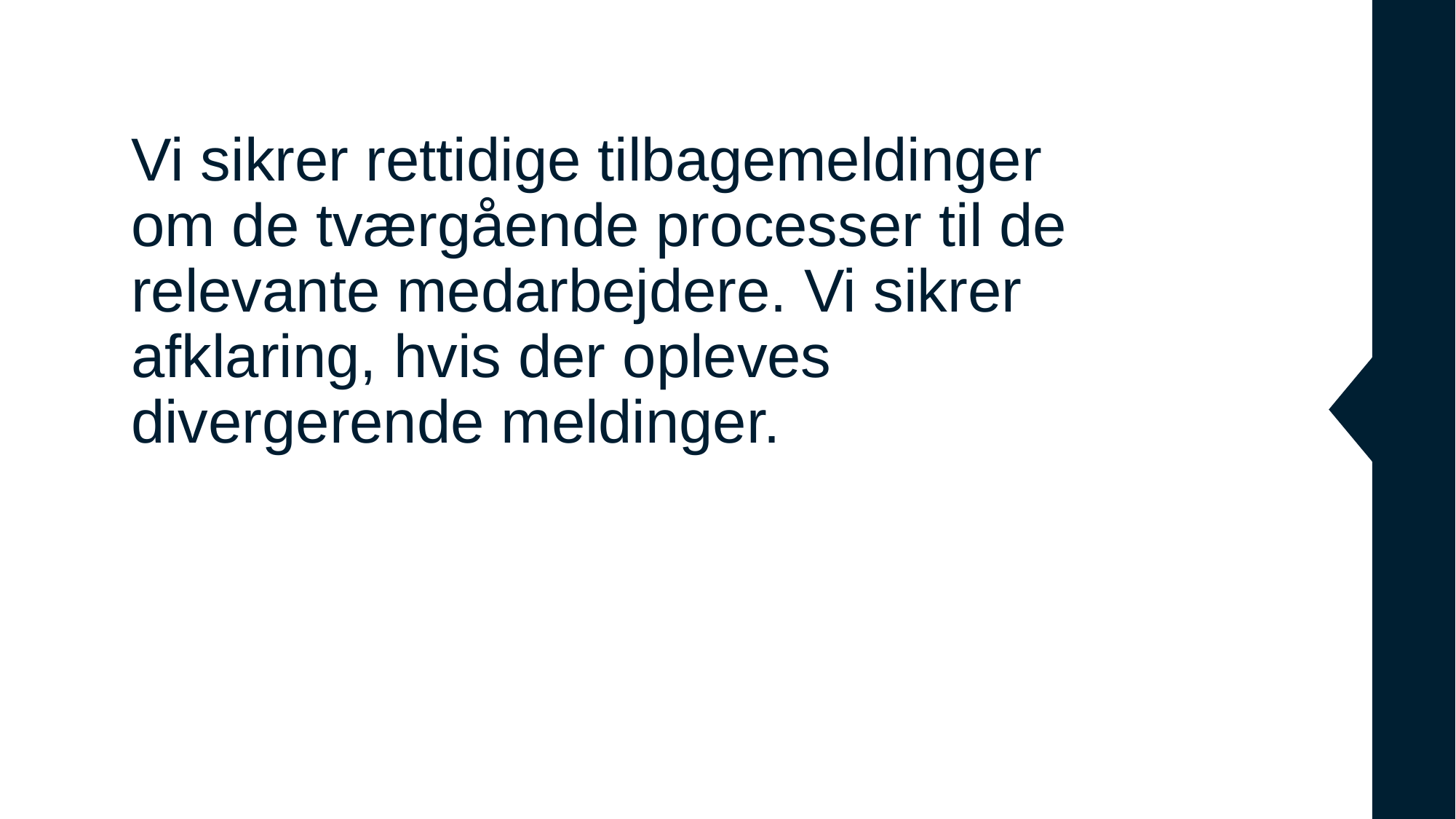

Vi sikrer rettidige tilbagemeldinger om de tværgående processer til de relevante medarbejdere. Vi sikrer afklaring, hvis der opleves divergerende meldinger.